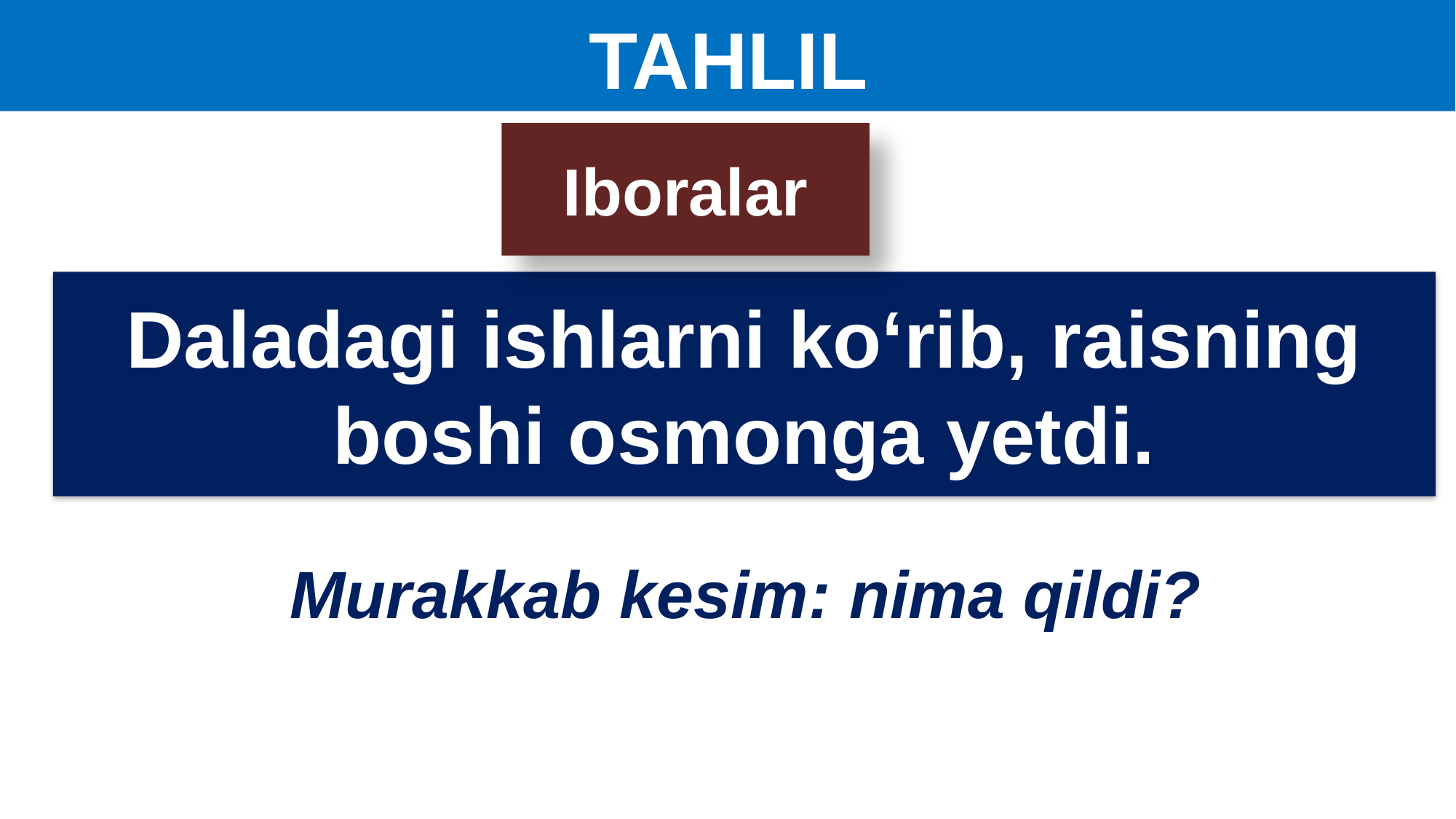

# TAHLIL
Iboralar
Daladagi ishlarni ko‘rib, raisning boshi osmonga yetdi.

   Murakkab kesim: nima qildi?